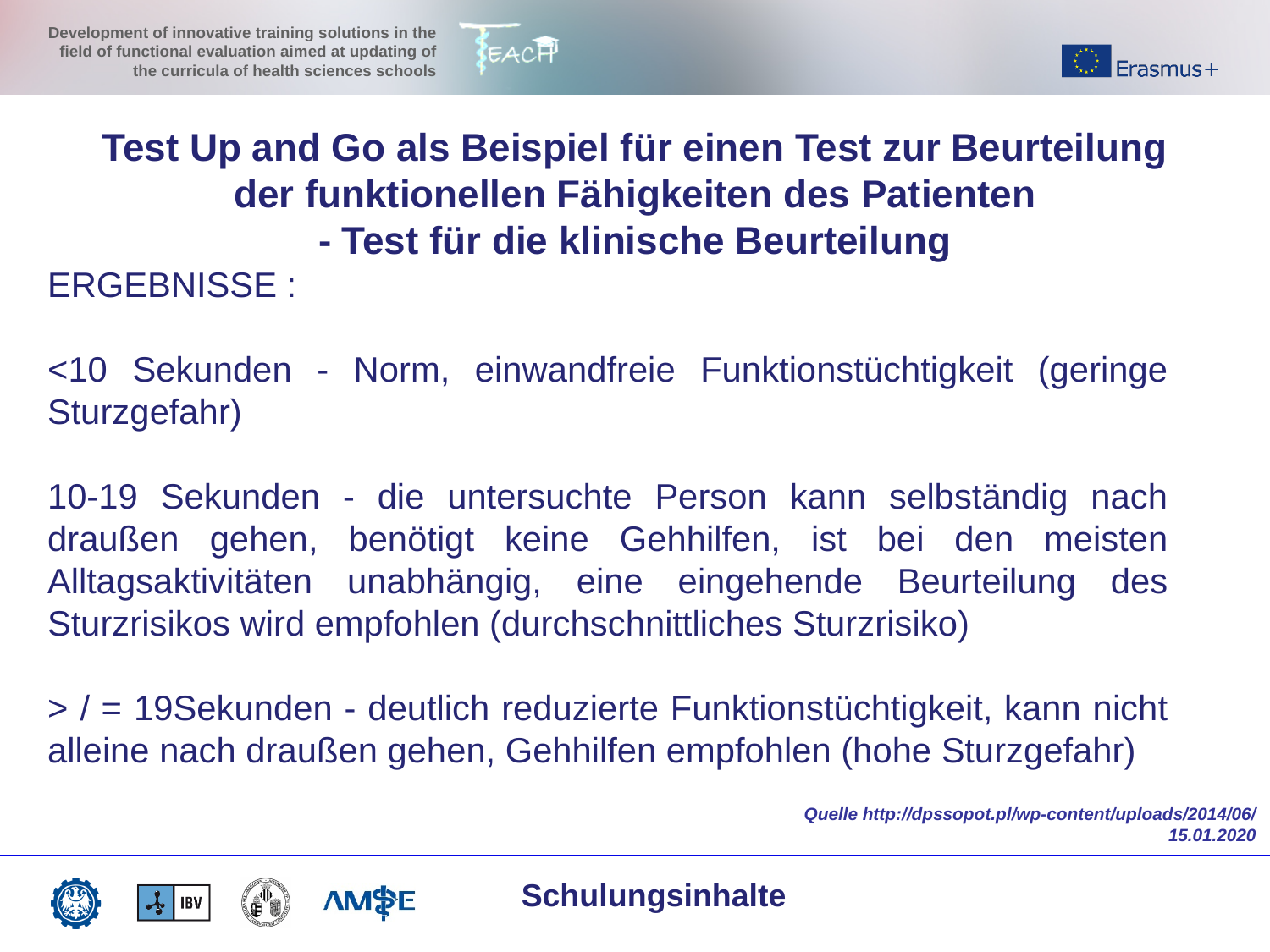

Test Up and Go als Beispiel für einen Test zur Beurteilung der funktionellen Fähigkeiten des Patienten
- Test für die klinische Beurteilung
ERGEBNISSE :

<10 Sekunden - Norm, einwandfreie Funktionstüchtigkeit (geringe Sturzgefahr)

10-19 Sekunden - die untersuchte Person kann selbständig nach draußen gehen, benötigt keine Gehhilfen, ist bei den meisten Alltagsaktivitäten unabhängig, eine eingehende Beurteilung des Sturzrisikos wird empfohlen (durchschnittliches Sturzrisiko)

> / = 19Sekunden - deutlich reduzierte Funktionstüchtigkeit, kann nicht alleine nach draußen gehen, Gehhilfen empfohlen (hohe Sturzgefahr)
Quelle http://dpssopot.pl/wp-content/uploads/2014/06/ 15.01.2020
Schulungsinhalte